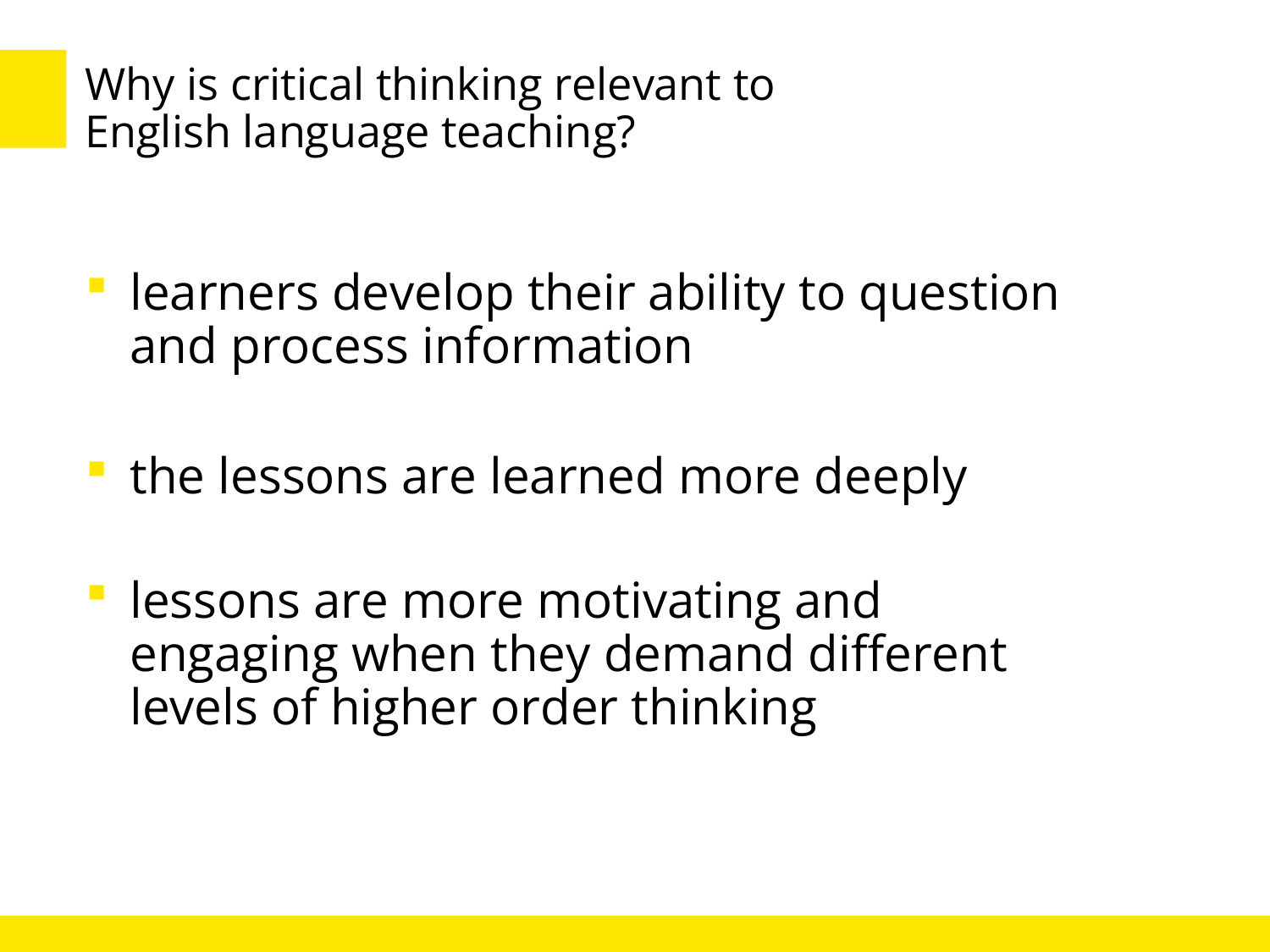

# Why is critical thinking relevant to English language teaching?
 learners develop their ability to question
 and process information
 the lessons are learned more deeply
 lessons are more motivating and
 engaging when they demand different
 levels of higher order thinking